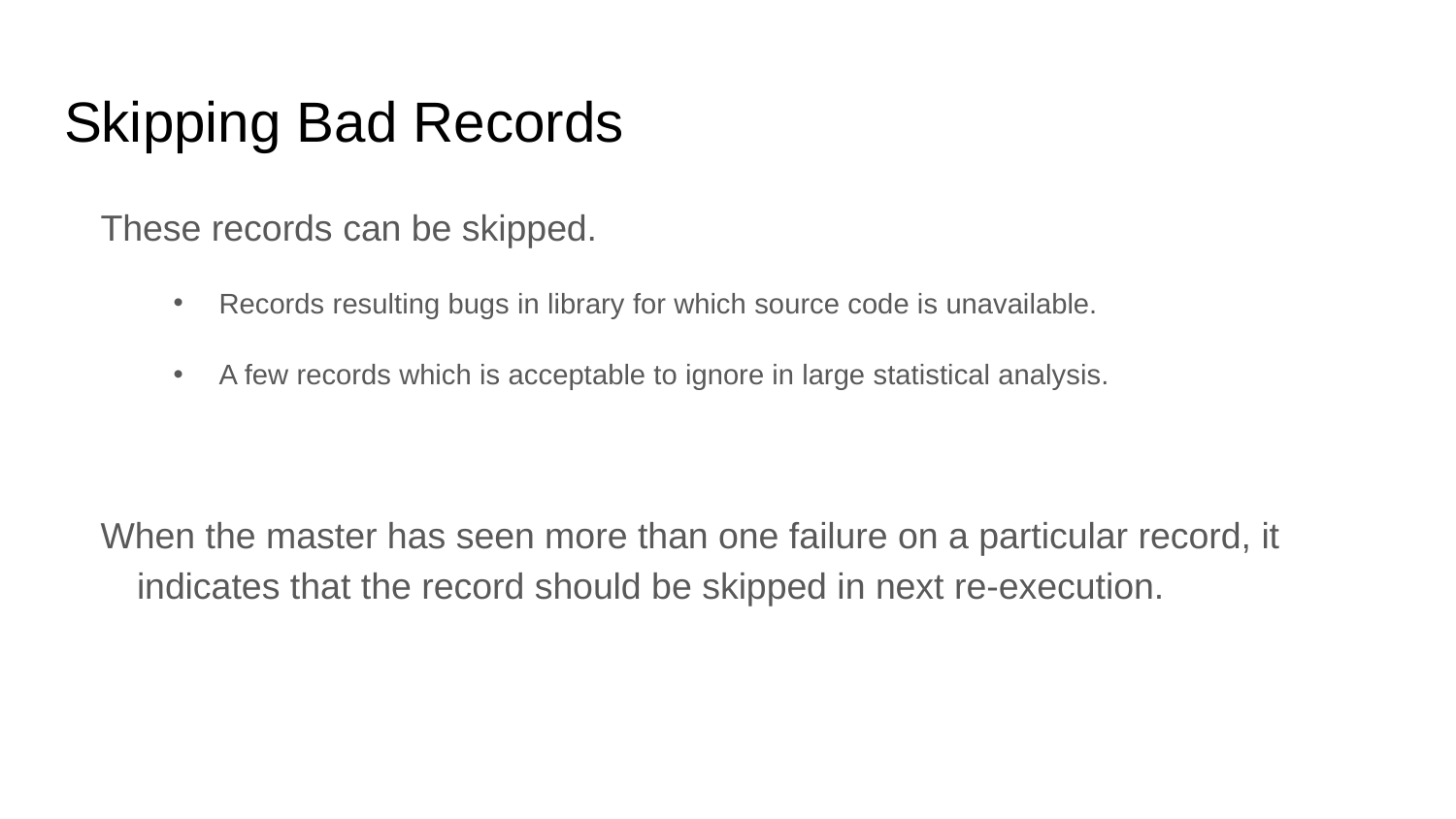

# Skipping Bad Records
These records can be skipped.
Records resulting bugs in library for which source code is unavailable.
A few records which is acceptable to ignore in large statistical analysis.

When the master has seen more than one failure on a particular record, it indicates that the record should be skipped in next re-execution.